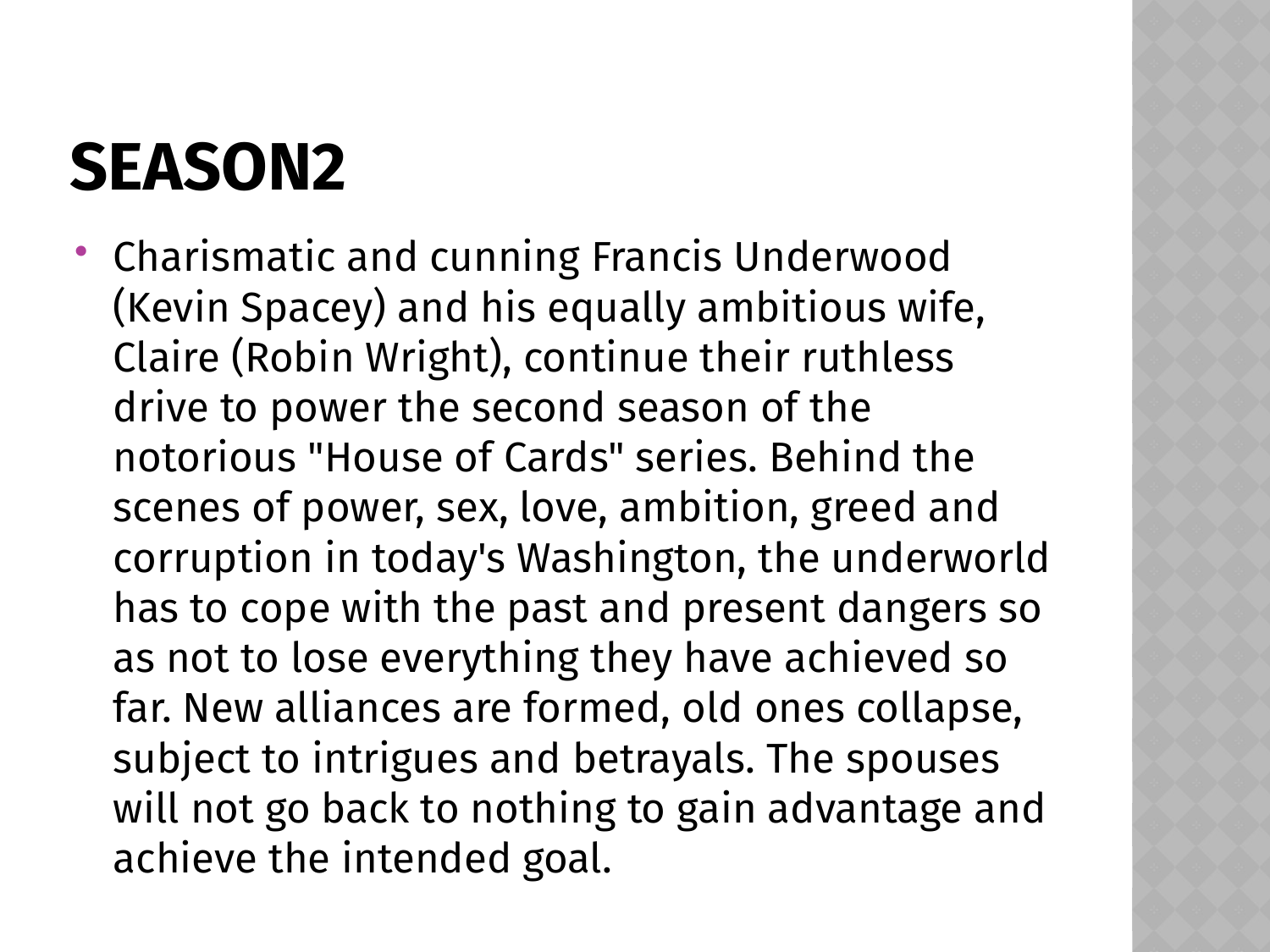

# Season2
Charismatic and cunning Francis Underwood (Kevin Spacey) and his equally ambitious wife, Claire (Robin Wright), continue their ruthless drive to power the second season of the notorious "House of Cards" series. Behind the scenes of power, sex, love, ambition, greed and corruption in today's Washington, the underworld has to cope with the past and present dangers so as not to lose everything they have achieved so far. New alliances are formed, old ones collapse, subject to intrigues and betrayals. The spouses will not go back to nothing to gain advantage and achieve the intended goal.